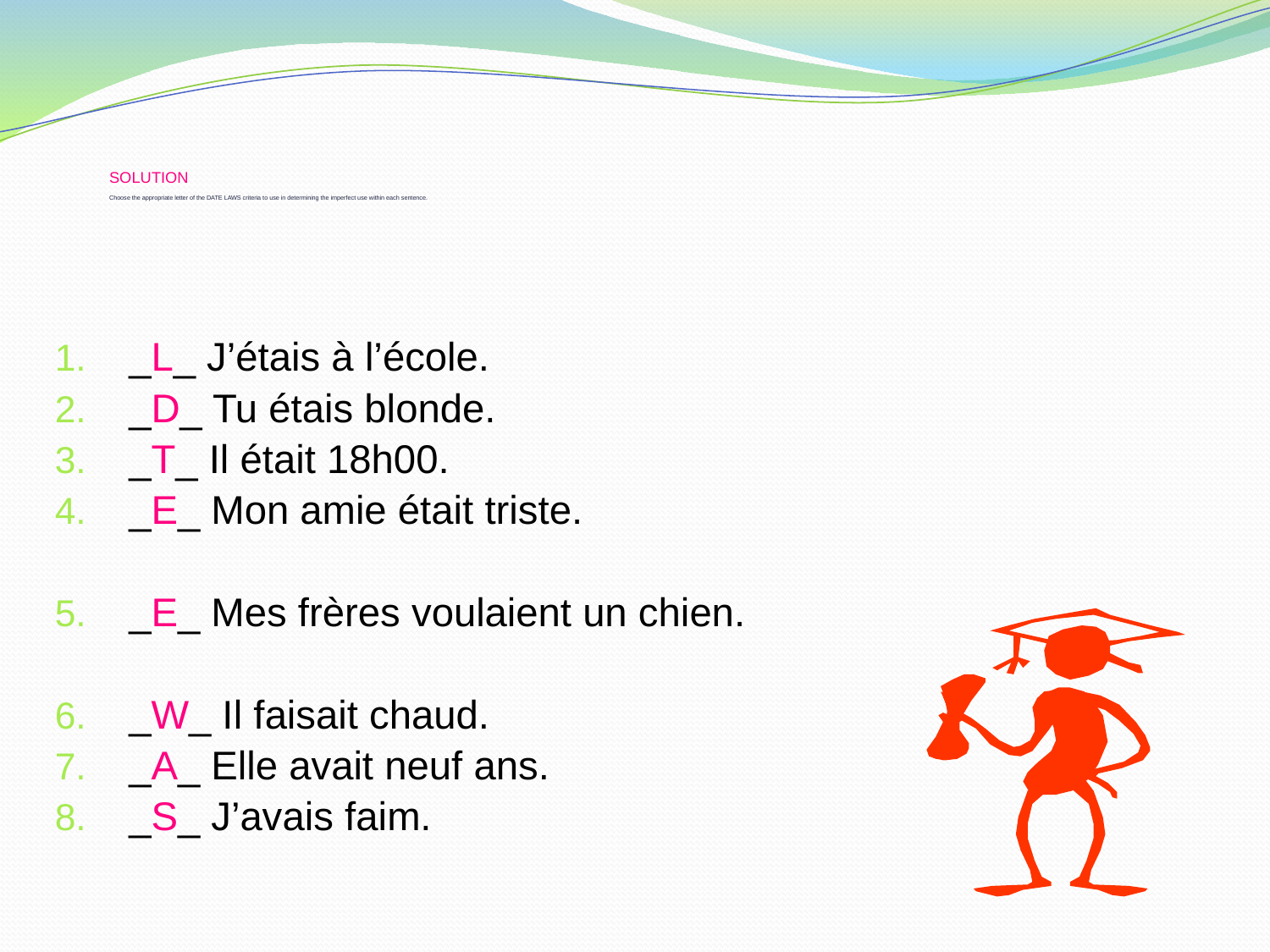

# SOLUTION Choose the appropriate letter of the DATE LAWS criteria to use in determining the imperfect use within each sentence.

_L_ J’étais à l’école.
_D_ Tu étais blonde.
_T_ Il était 18h00.
_E_ Mon amie était triste.

_E_ Mes frères voulaient un chien.

_W_ Il faisait chaud.
_A_ Elle avait neuf ans.
_S_ J’avais faim.